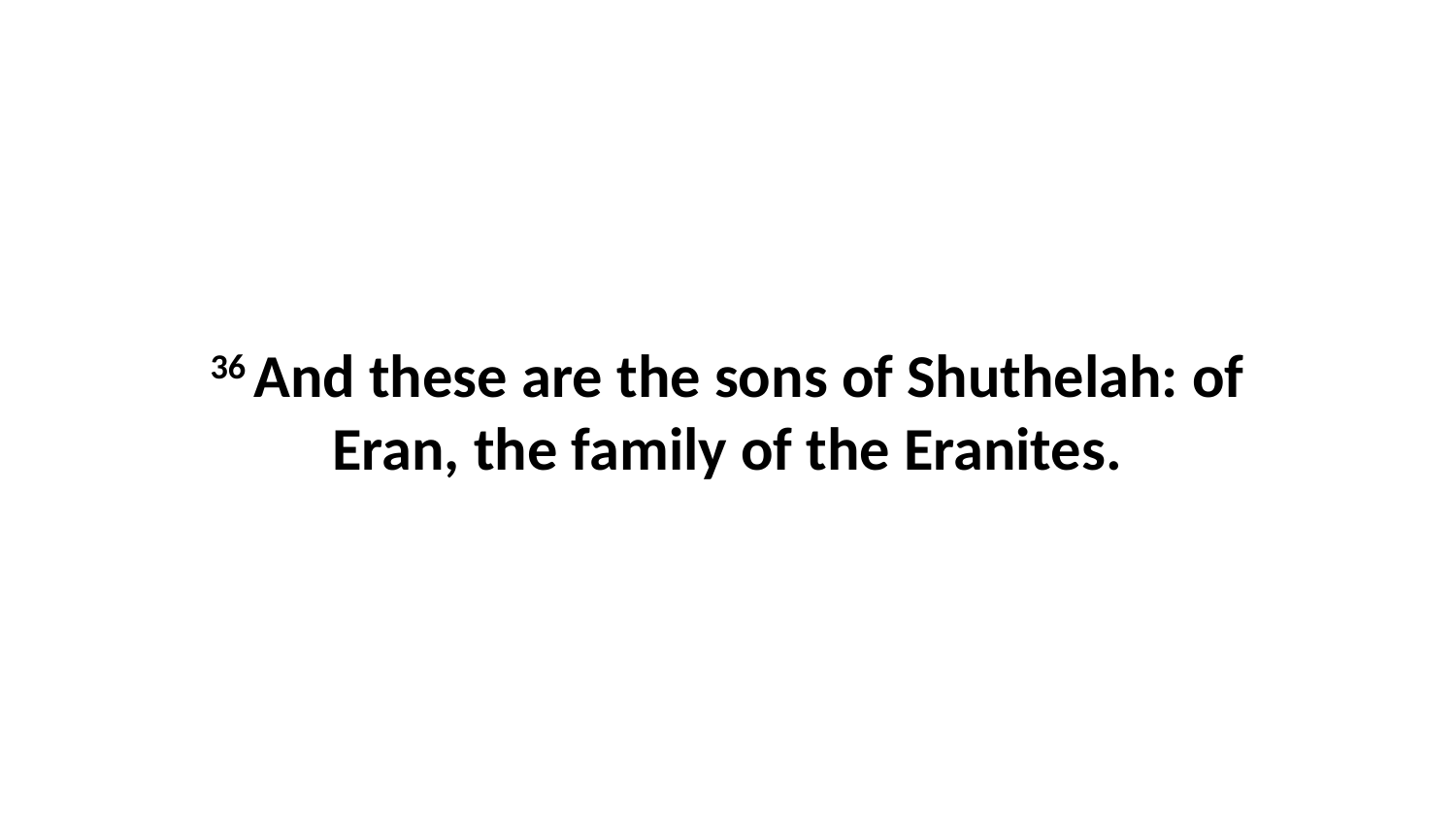

36 And these are the sons of Shuthelah: of Eran, the family of the Eranites.